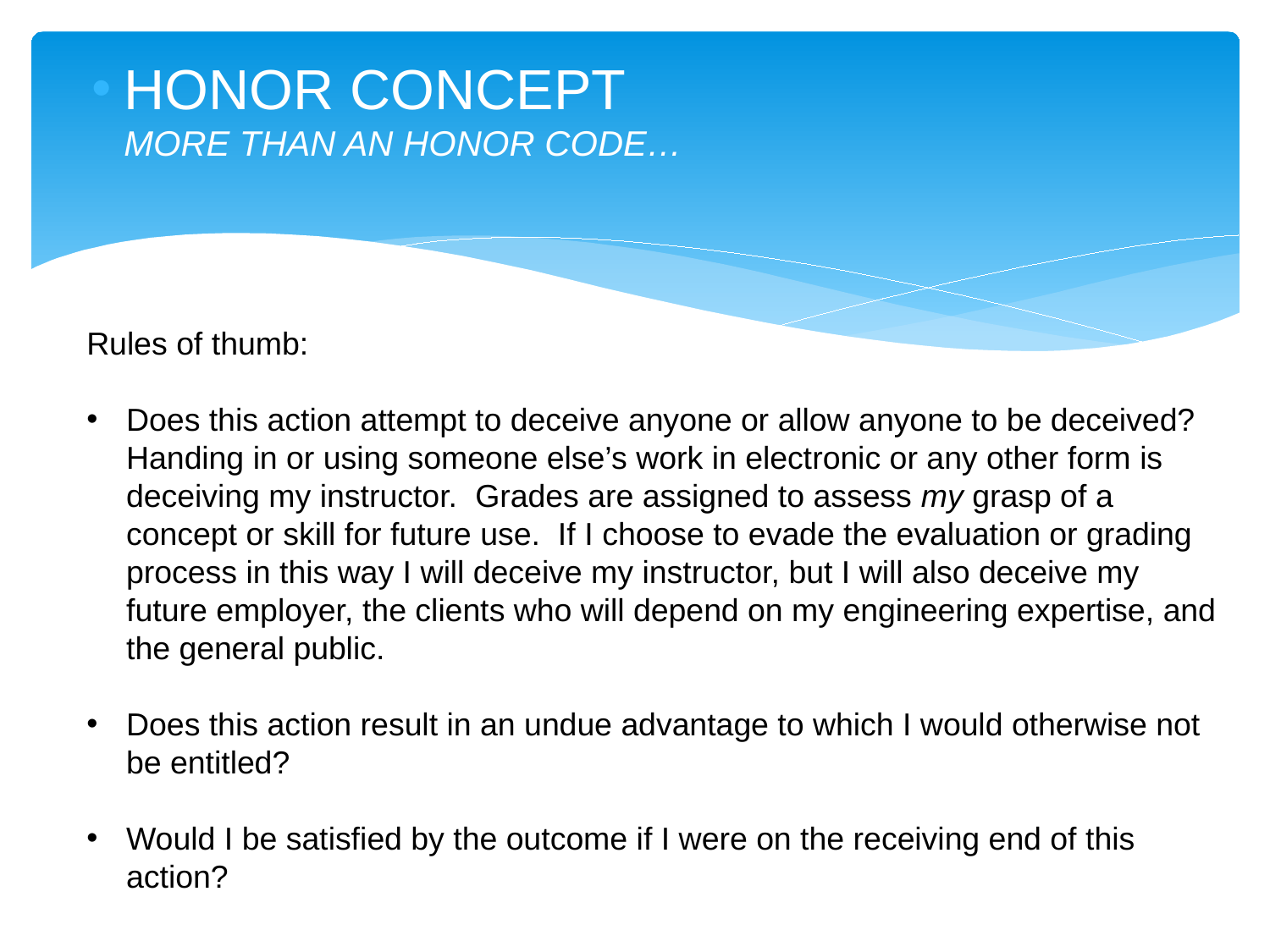

# HONOR CONCEPT MORE THAN AN HONOR CODE…
Rules of thumb:

Does this action attempt to deceive anyone or allow anyone to be deceived?  Handing in or using someone else’s work in electronic or any other form is deceiving my instructor.  Grades are assigned to assess my grasp of a concept or skill for future use.  If I choose to evade the evaluation or grading process in this way I will deceive my instructor, but I will also deceive my future employer, the clients who will depend on my engineering expertise, and the general public.

Does this action result in an undue advantage to which I would otherwise not be entitled?

Would I be satisfied by the outcome if I were on the receiving end of this action?